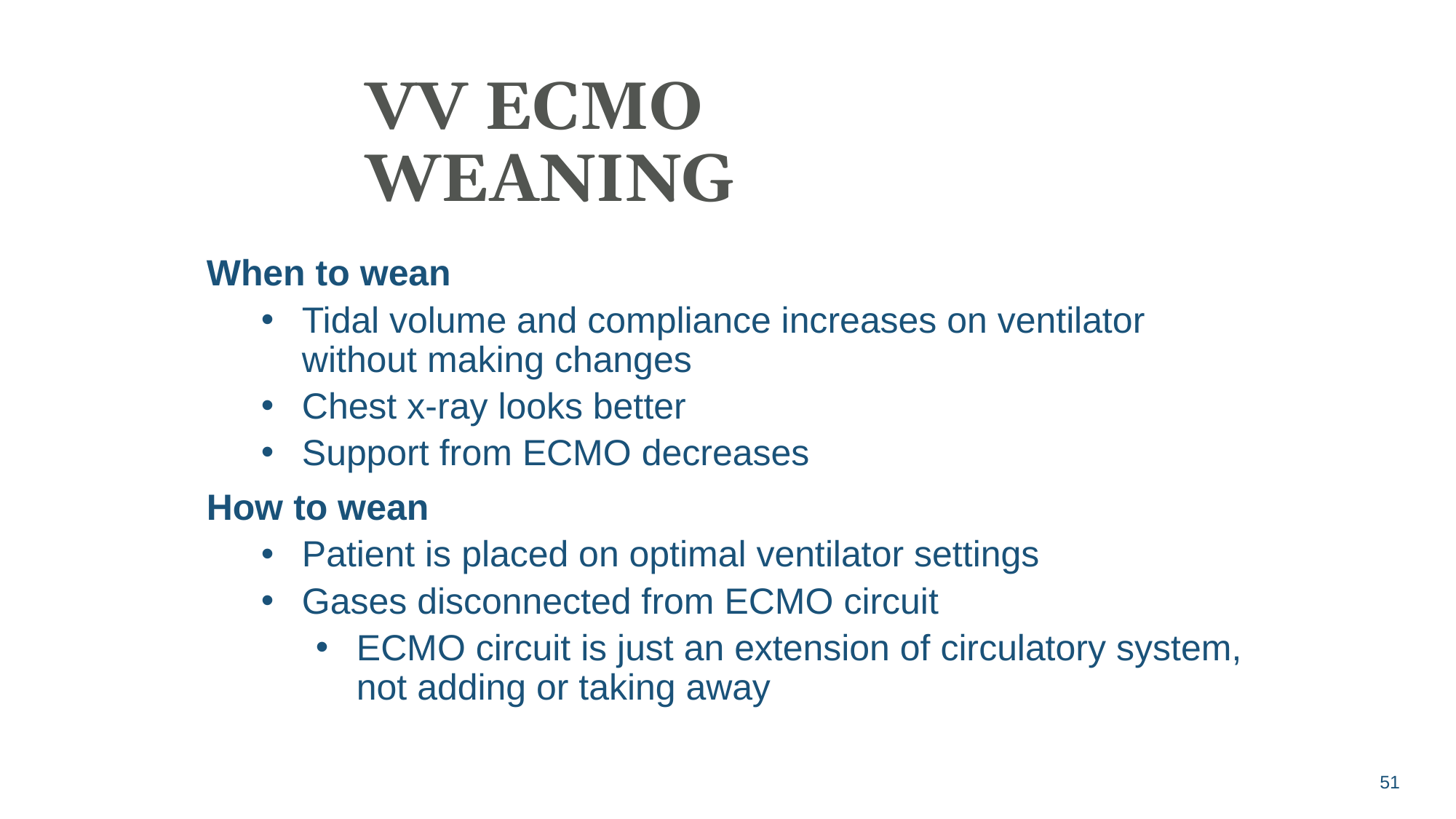

# VV ECMO WEANING
When to wean
Tidal volume and compliance increases on ventilator without making changes
Chest x-ray looks better
Support from ECMO decreases
How to wean
Patient is placed on optimal ventilator settings
Gases disconnected from ECMO circuit
ECMO circuit is just an extension of circulatory system, not adding or taking away